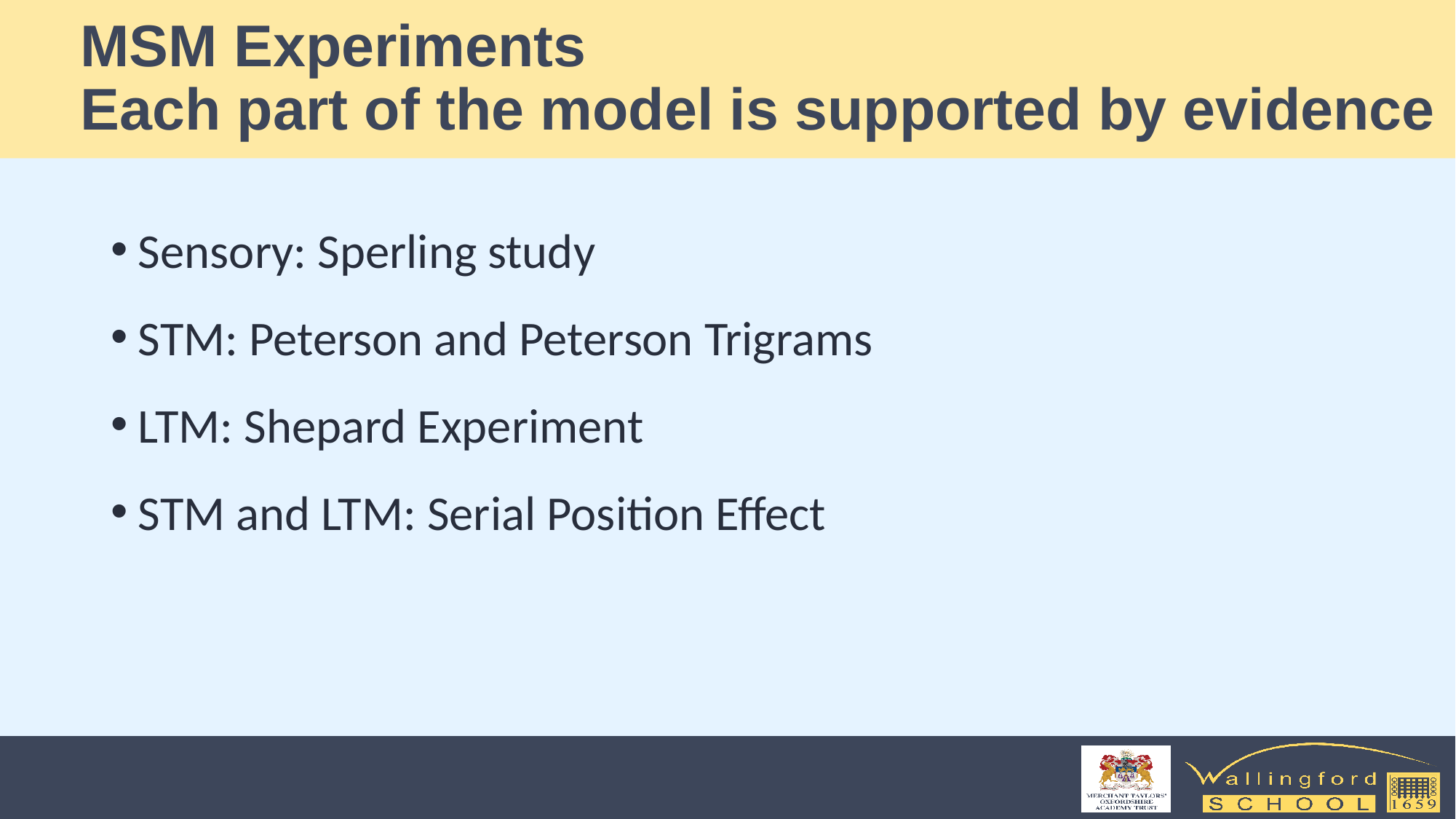

# MSM Experiments Each part of the model is supported by evidence
Sensory: Sperling study
STM: Peterson and Peterson Trigrams
LTM: Shepard Experiment
STM and LTM: Serial Position Effect